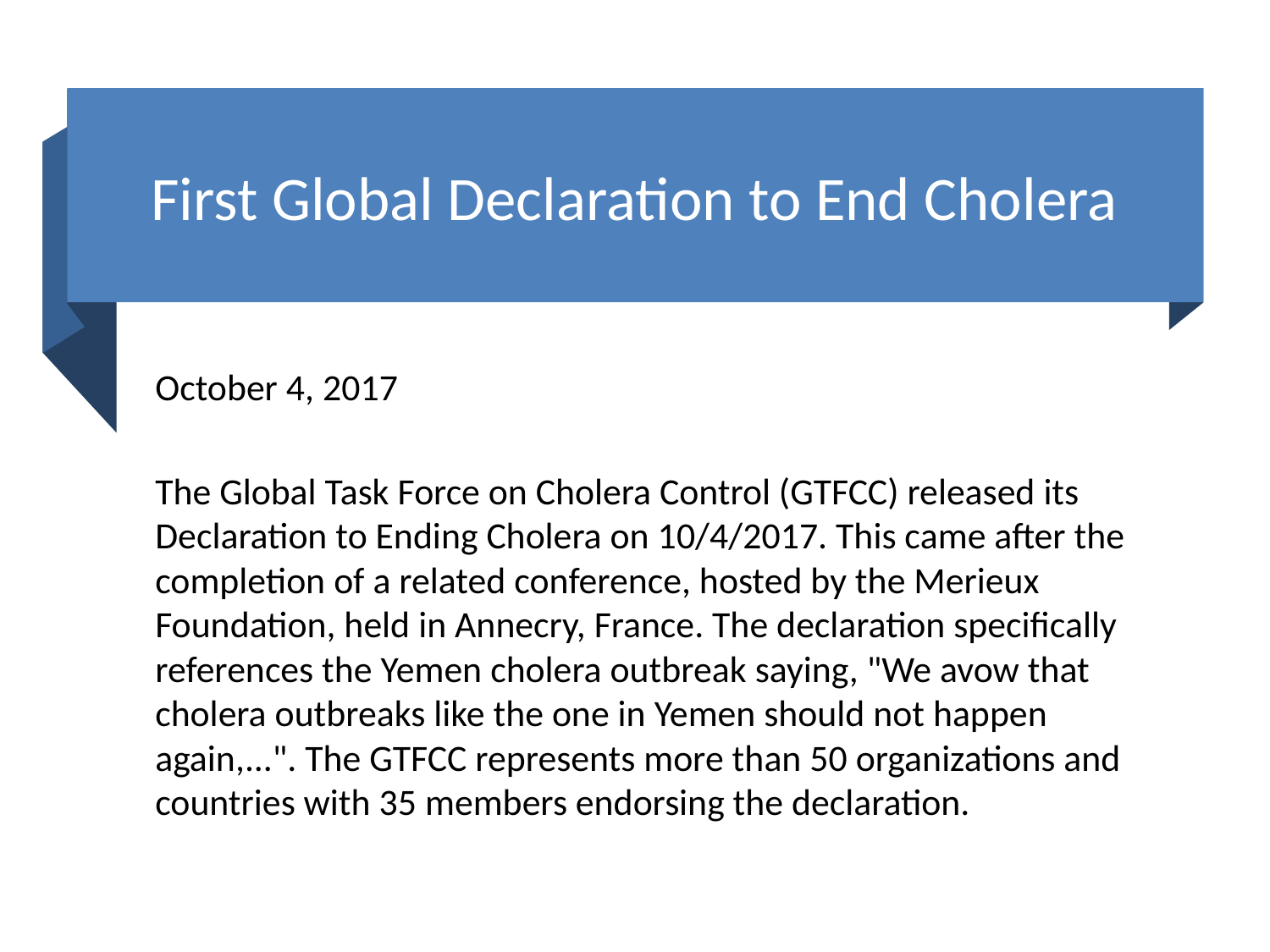

# First Global Declaration to End Cholera

October 4, 2017

The Global Task Force on Cholera Control (GTFCC) released its Declaration to Ending Cholera on 10/4/2017. This came after the completion of a related conference, hosted by the Merieux Foundation, held in Annecry, France. The declaration specifically references the Yemen cholera outbreak saying, "We avow that cholera outbreaks like the one in Yemen should not happen again,...". The GTFCC represents more than 50 organizations and countries with 35 members endorsing the declaration.